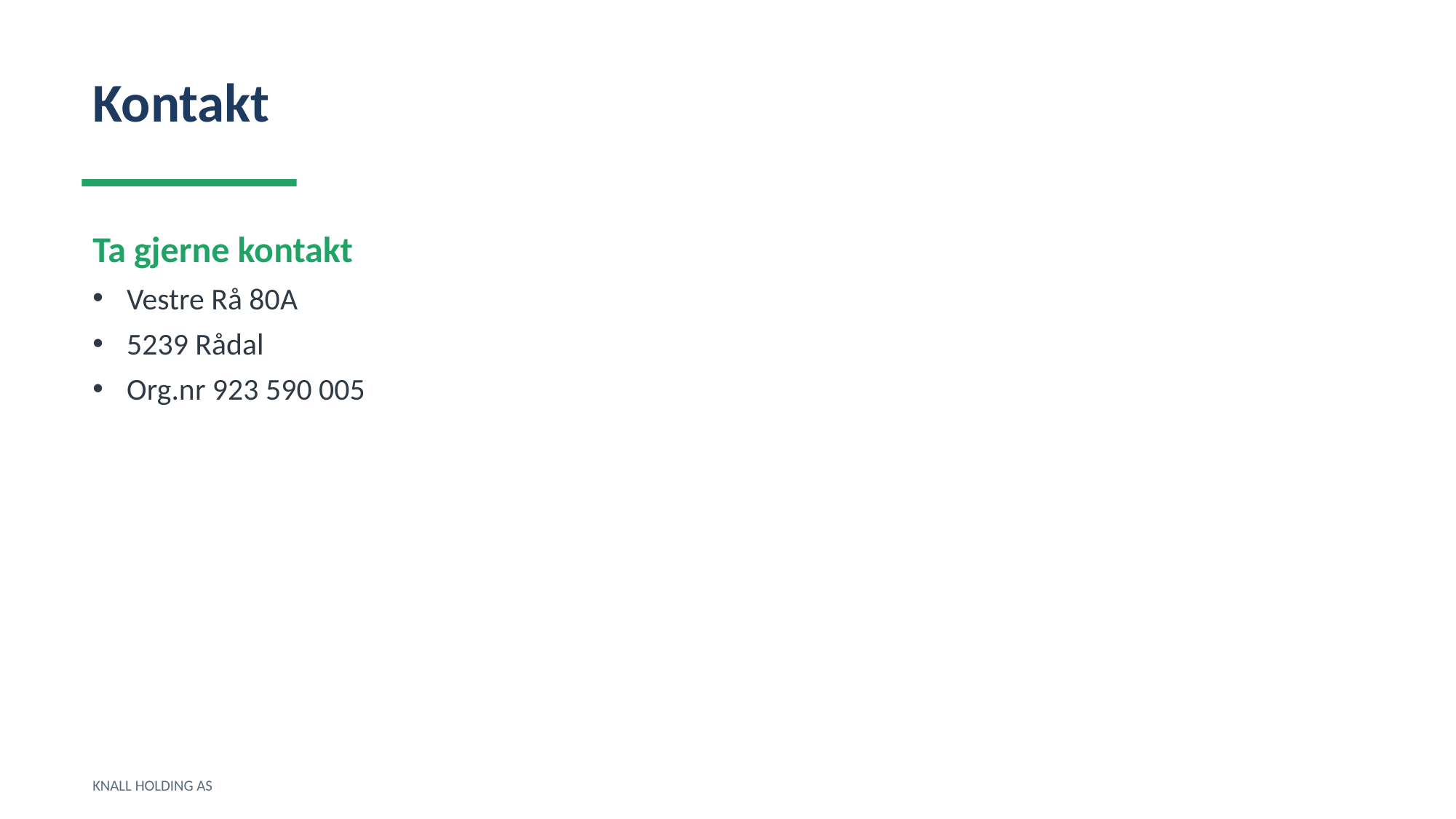

Kontakt

Ta gjerne kontakt
Vestre Rå 80A
5239 Rådal
Org.nr 923 590 005
KNALL HOLDING AS